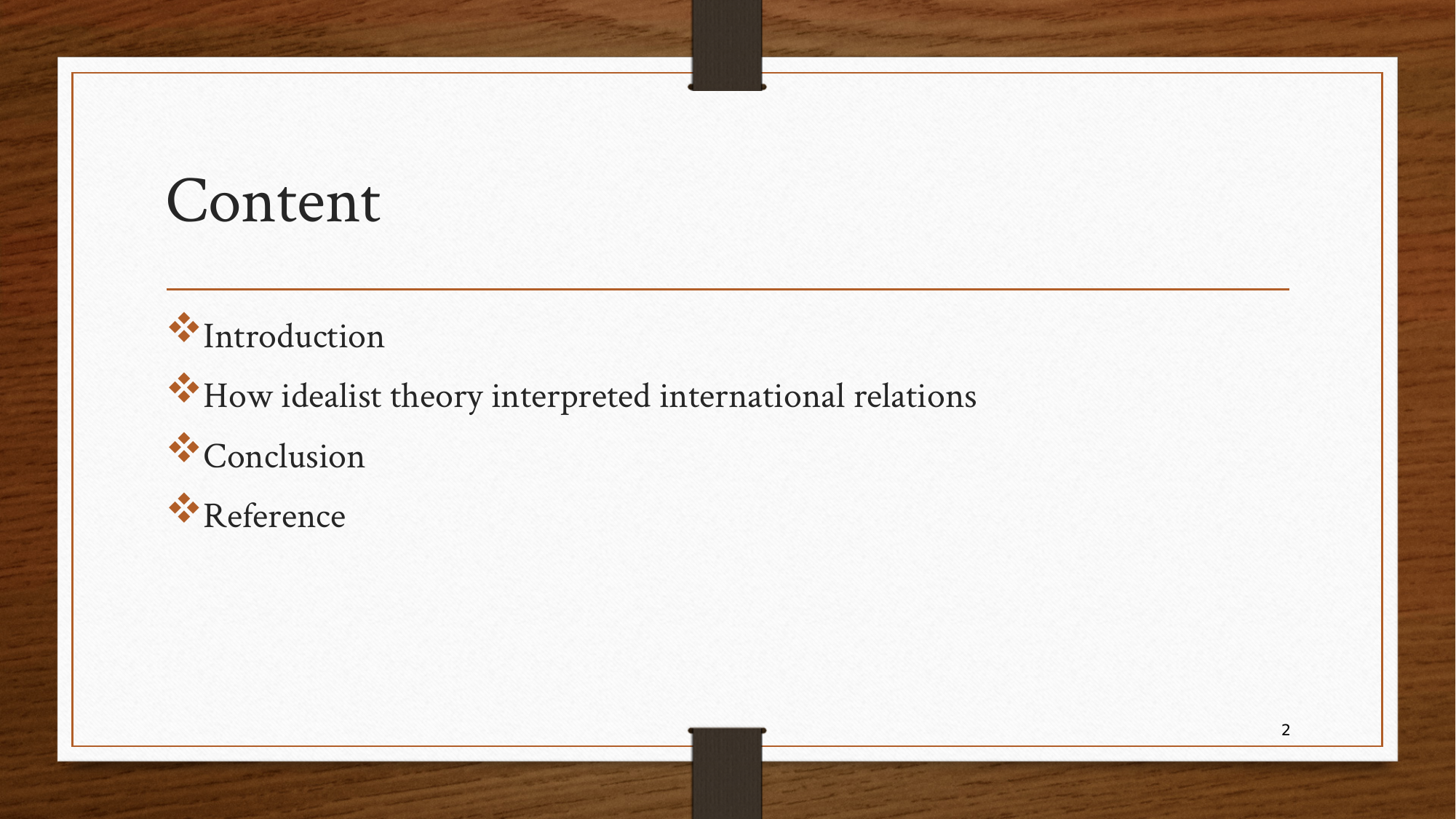

# Content
Introduction
How idealist theory interpreted international relations
Conclusion
Reference

2